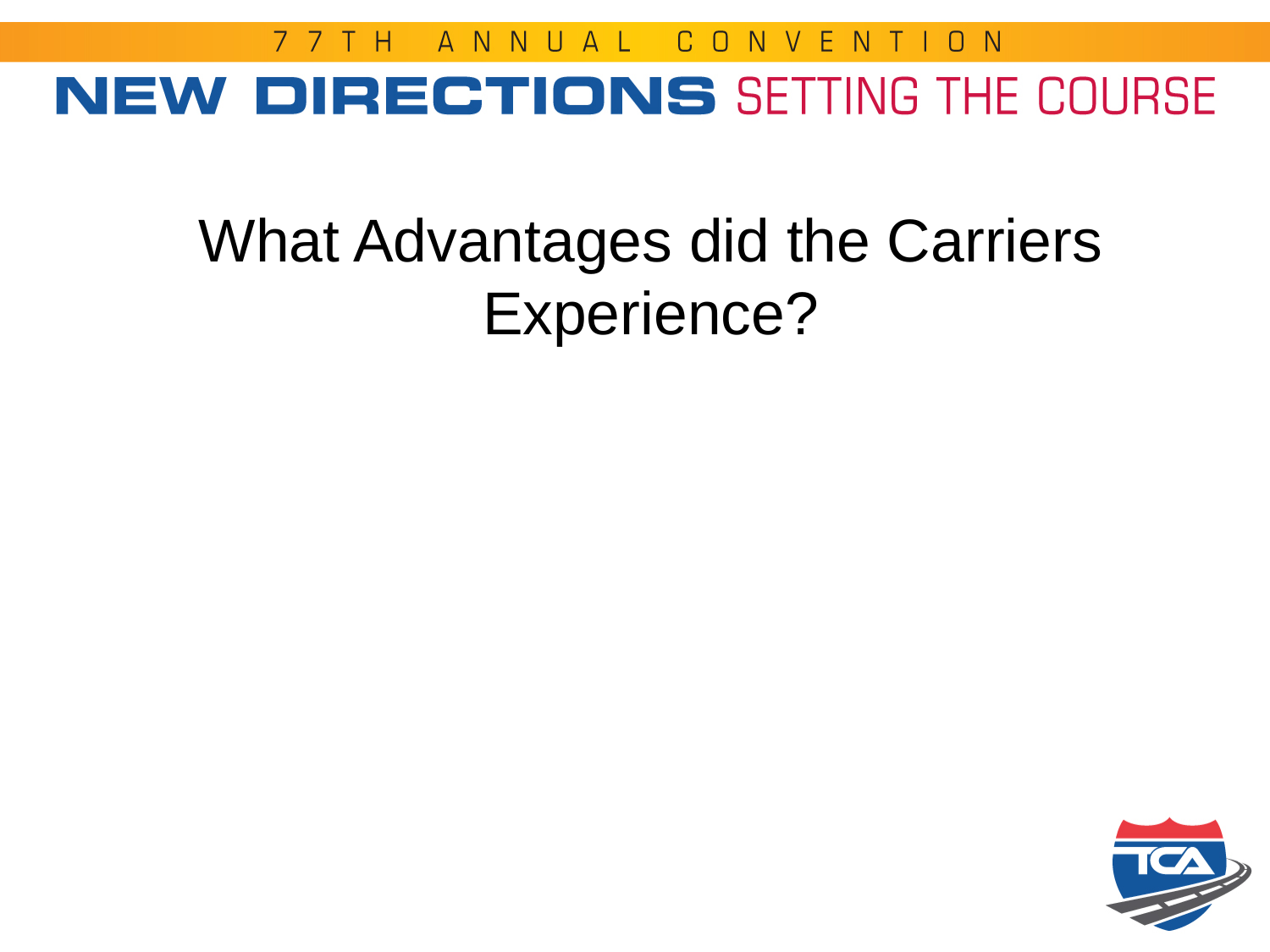

# What Advantages did the Carriers Experience?